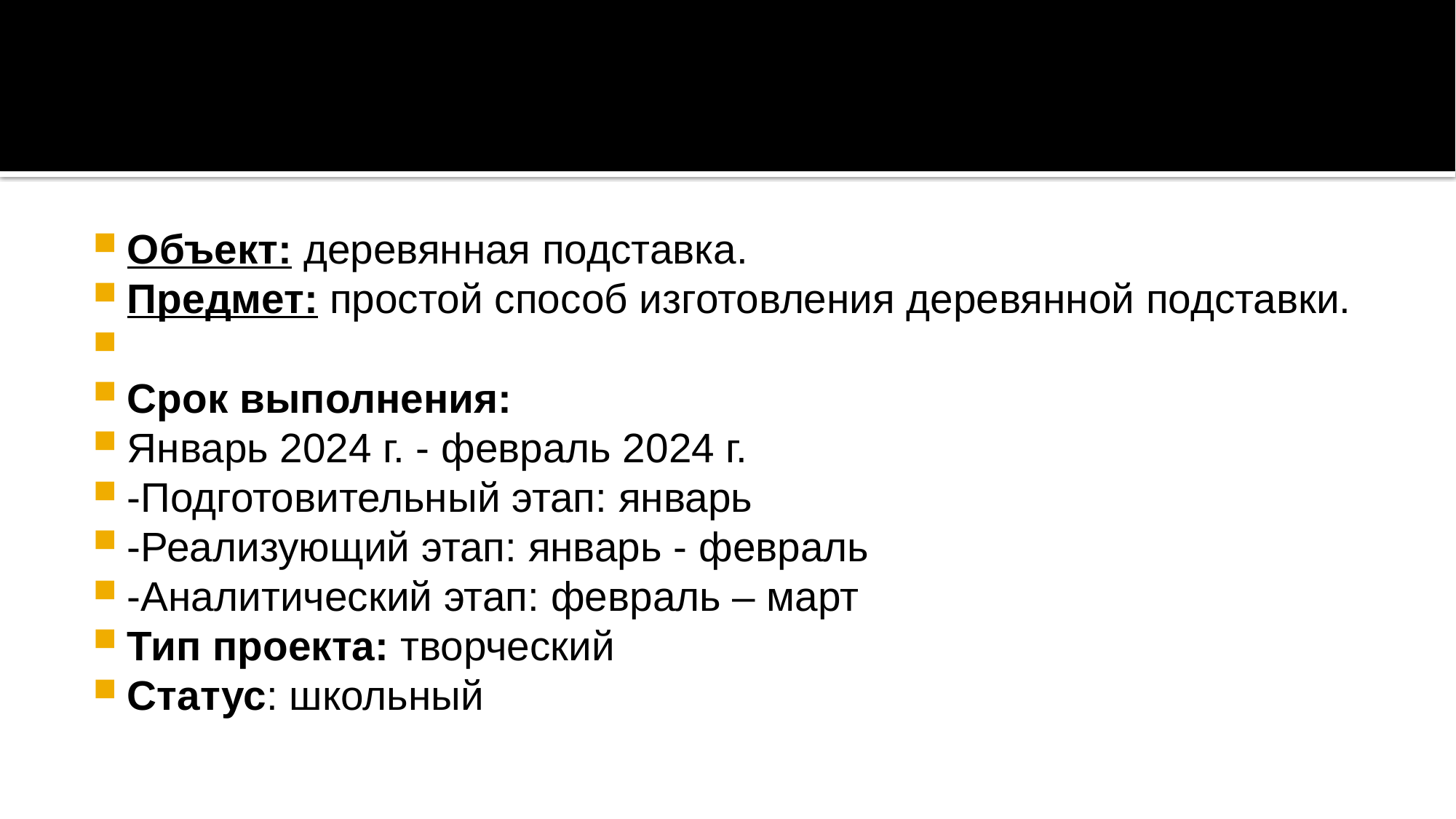

#
Объект: деревянная подставка.
Предмет: простой способ изготовления деревянной подставки.

Срок выполнения:
Январь 2024 г. - февраль 2024 г.
-Подготовительный этап: январь
-Реализующий этап: январь - февраль
-Аналитический этап: февраль – март
Тип проекта: творческий
Статус: школьный